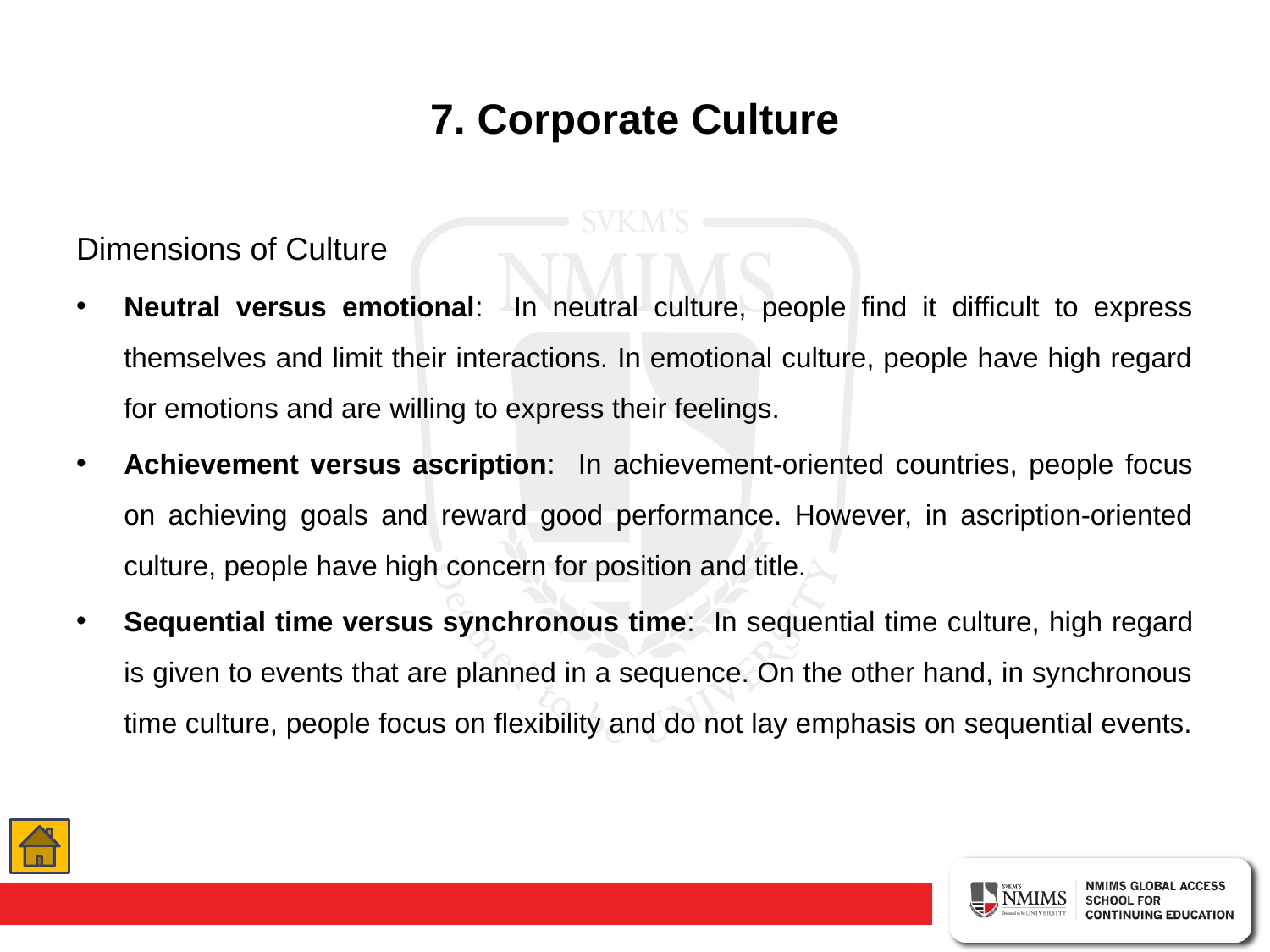

# 7. Corporate Culture
Dimensions of Culture
Neutral versus emotional:  In neutral culture, people find it difficult to express themselves and limit their interactions. In emotional culture, people have high regard for emotions and are willing to express their feelings.
Achievement versus ascription:  In achievement-oriented countries, people focus on achieving goals and reward good performance. However, in ascription-oriented culture, people have high concern for position and title.
Sequential time versus synchronous time:  In sequential time culture, high regard is given to events that are planned in a sequence. On the other hand, in synchronous time culture, people focus on flexibility and do not lay emphasis on sequential events.